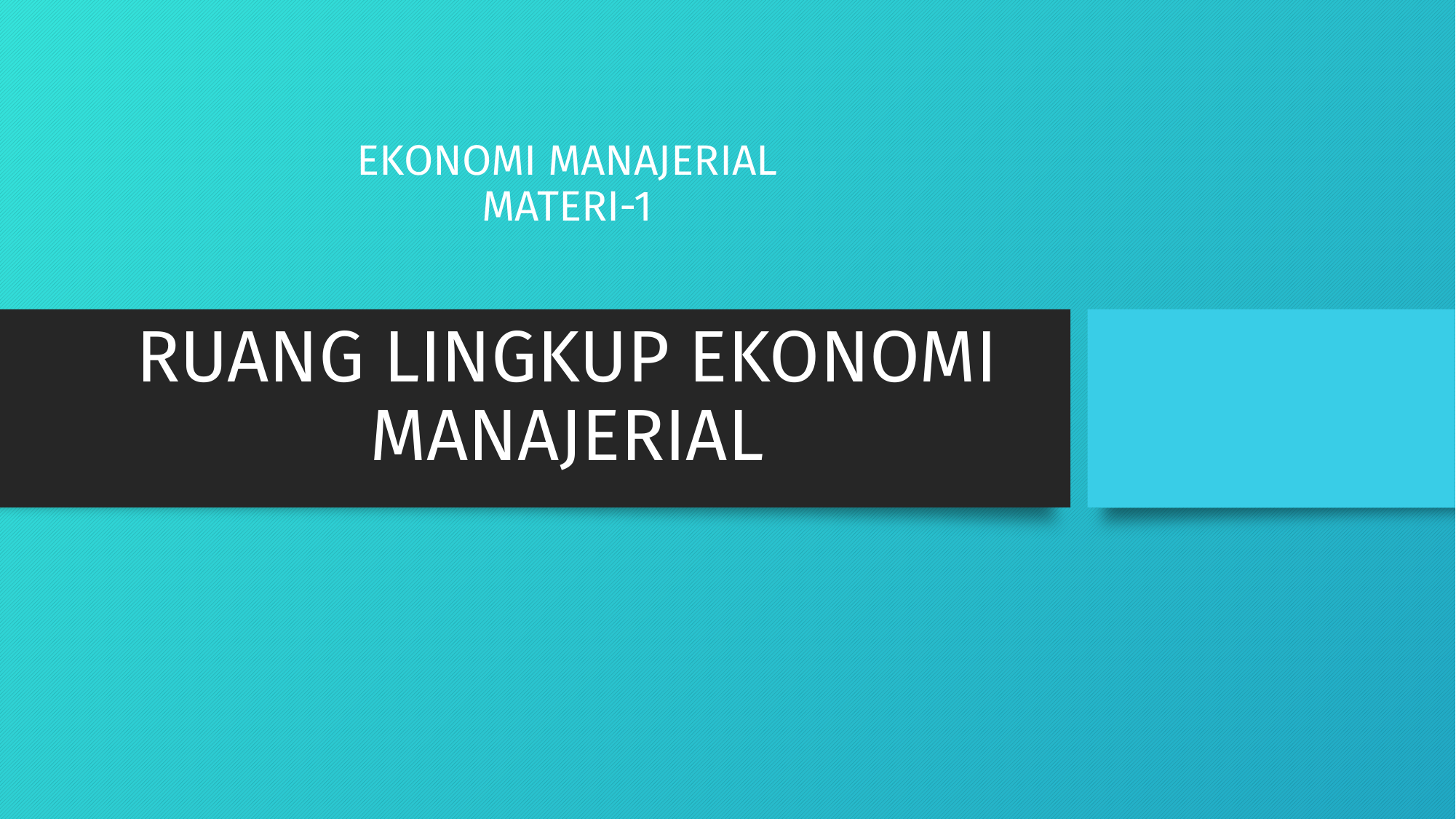

# EKONOMI MANAJERIAL MATERI-1 RUANG LINGKUP EKONOMI MANAJERIAL